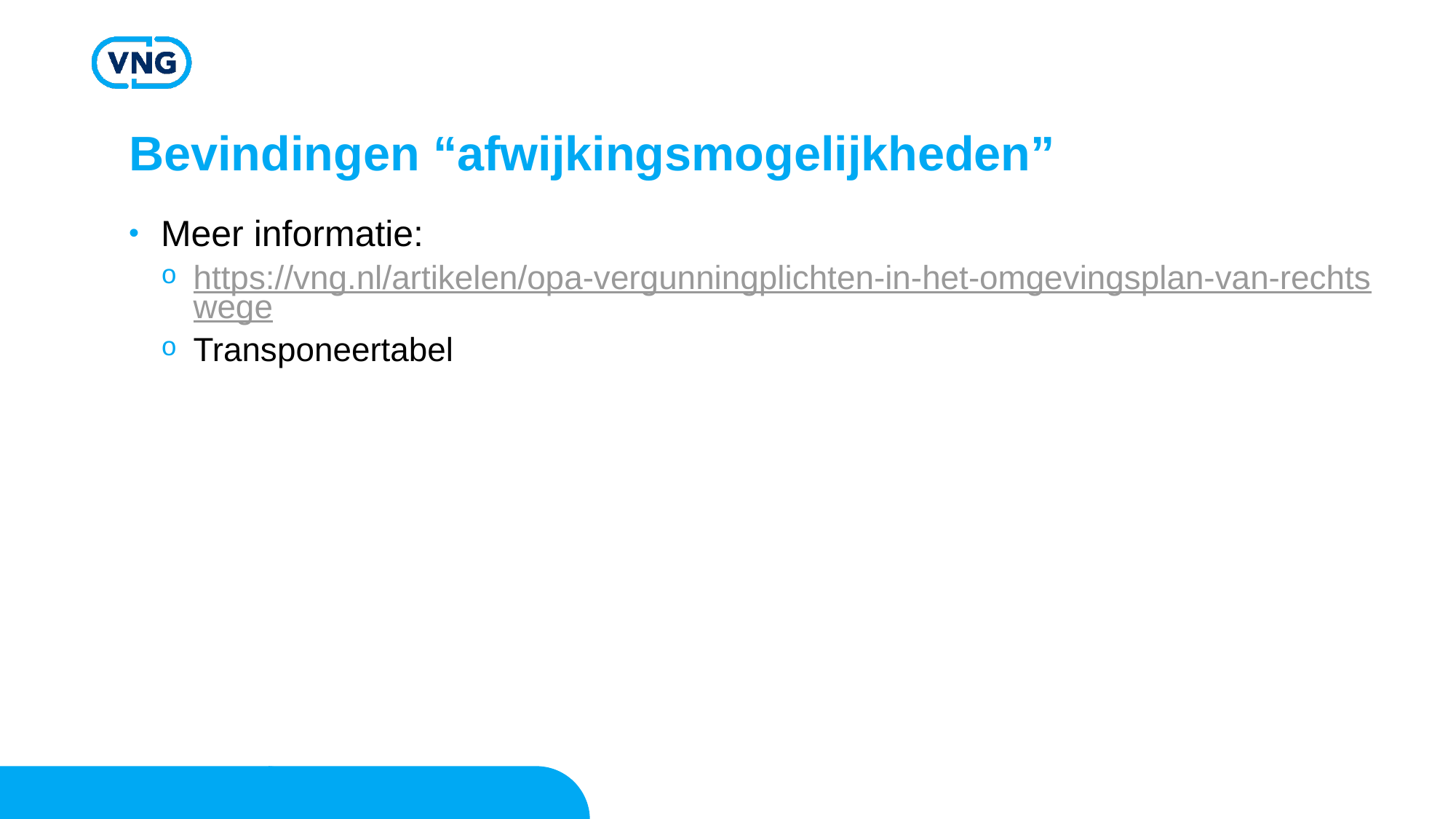

# Bevindingen “afwijkingsmogelijkheden”
Meer informatie:
https://vng.nl/artikelen/opa-vergunningplichten-in-het-omgevingsplan-van-rechtswege
Transponeertabel